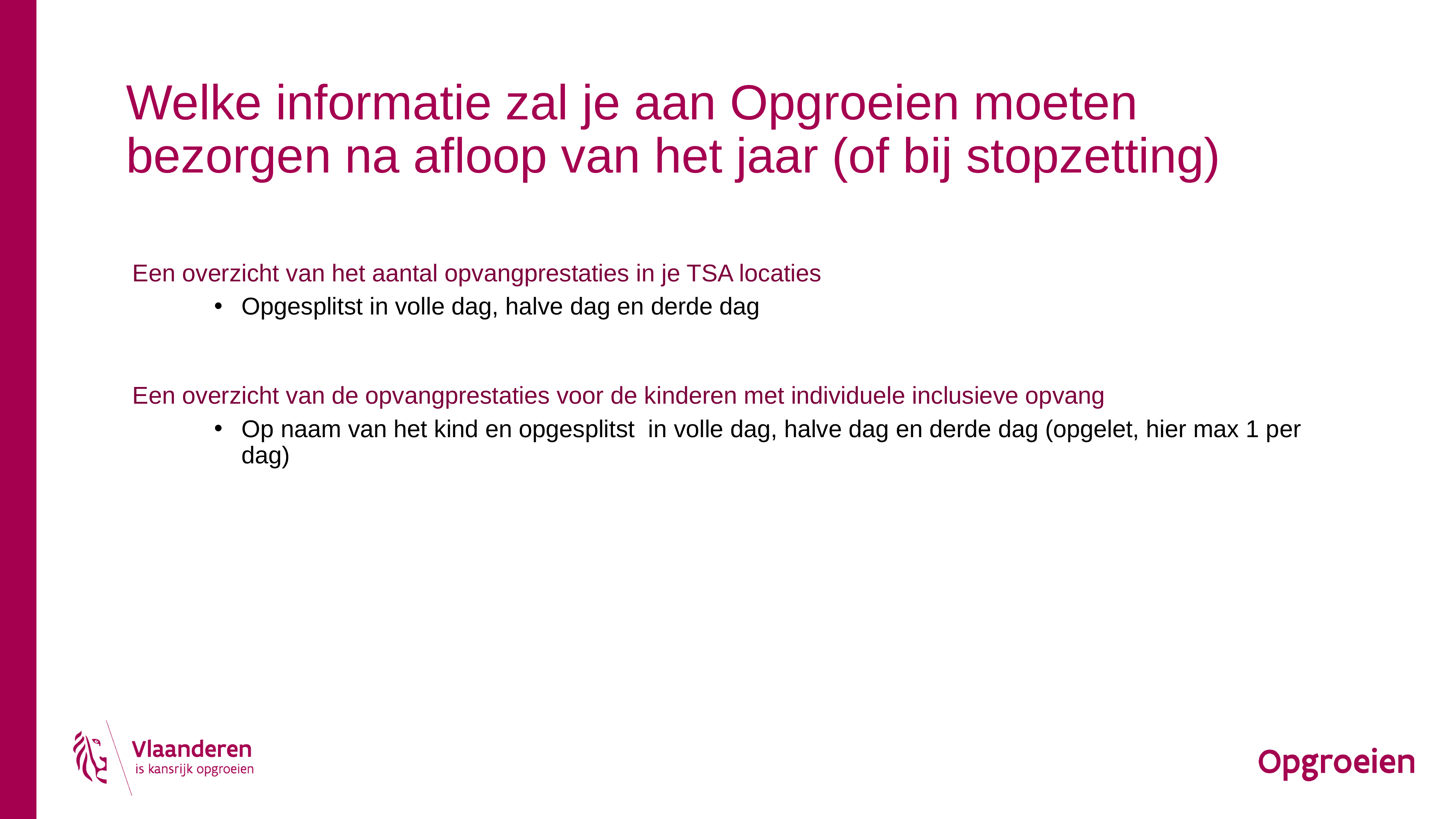

# Welke informatie zal je aan Opgroeien moeten bezorgen na afloop van het jaar (of bij stopzetting)
Een overzicht van het aantal opvangprestaties in je TSA locaties
Opgesplitst in volle dag, halve dag en derde dag

Een overzicht van de opvangprestaties voor de kinderen met individuele inclusieve opvang
Op naam van het kind en opgesplitst  in volle dag, halve dag en derde dag (opgelet, hier max 1 per dag)